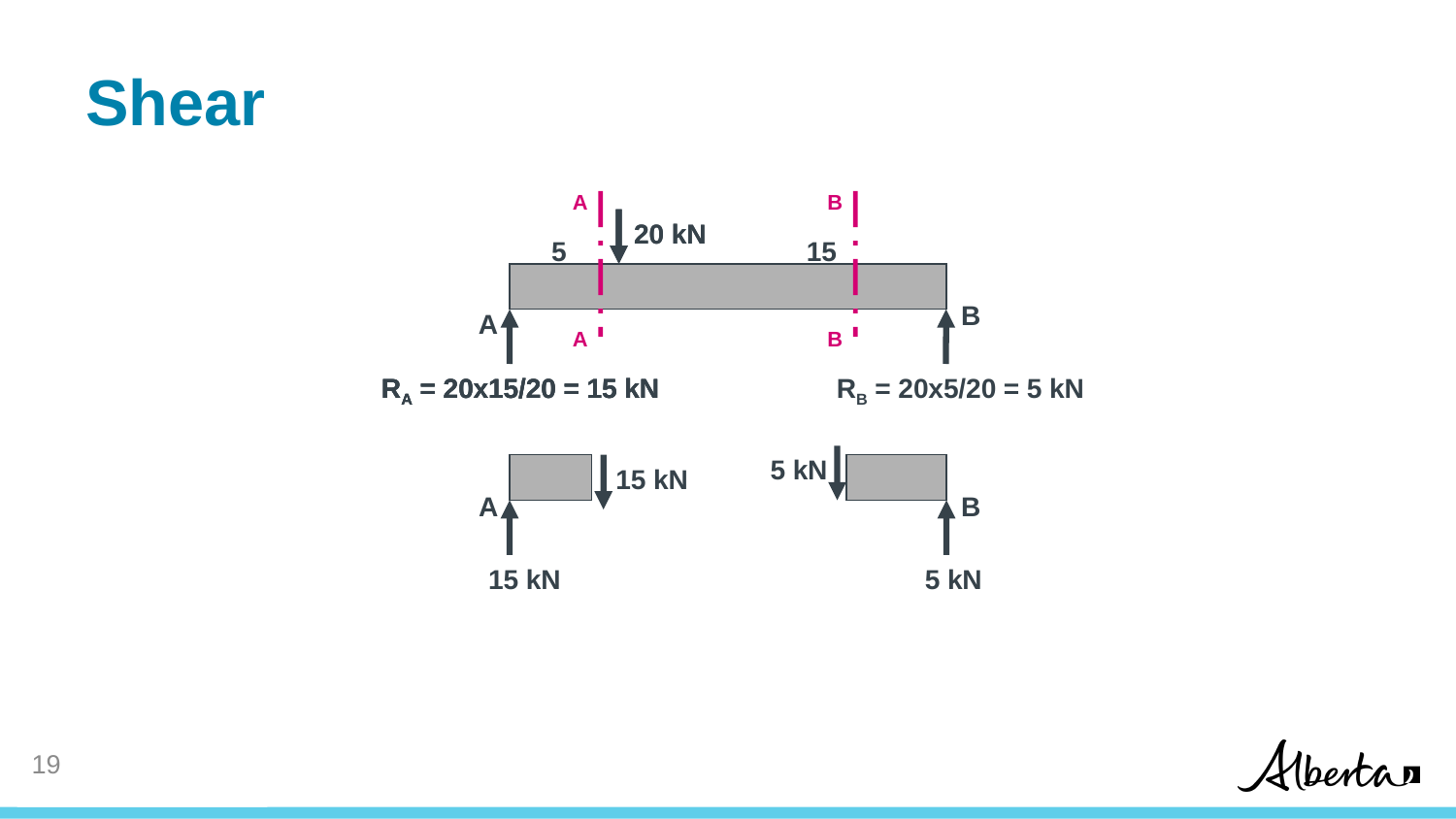

# Shear
A
B

20 kN
20 kN
5
15

B
A

A
B
RA = 20x15/20 = 15 kN
RA = 20x15/20 = 15 kN
RA = 20x15/20 = 15 kN
RB = 20x5/20 = 5 kN
5 kN

15 kN

A
B

15 kN
5 kN
19